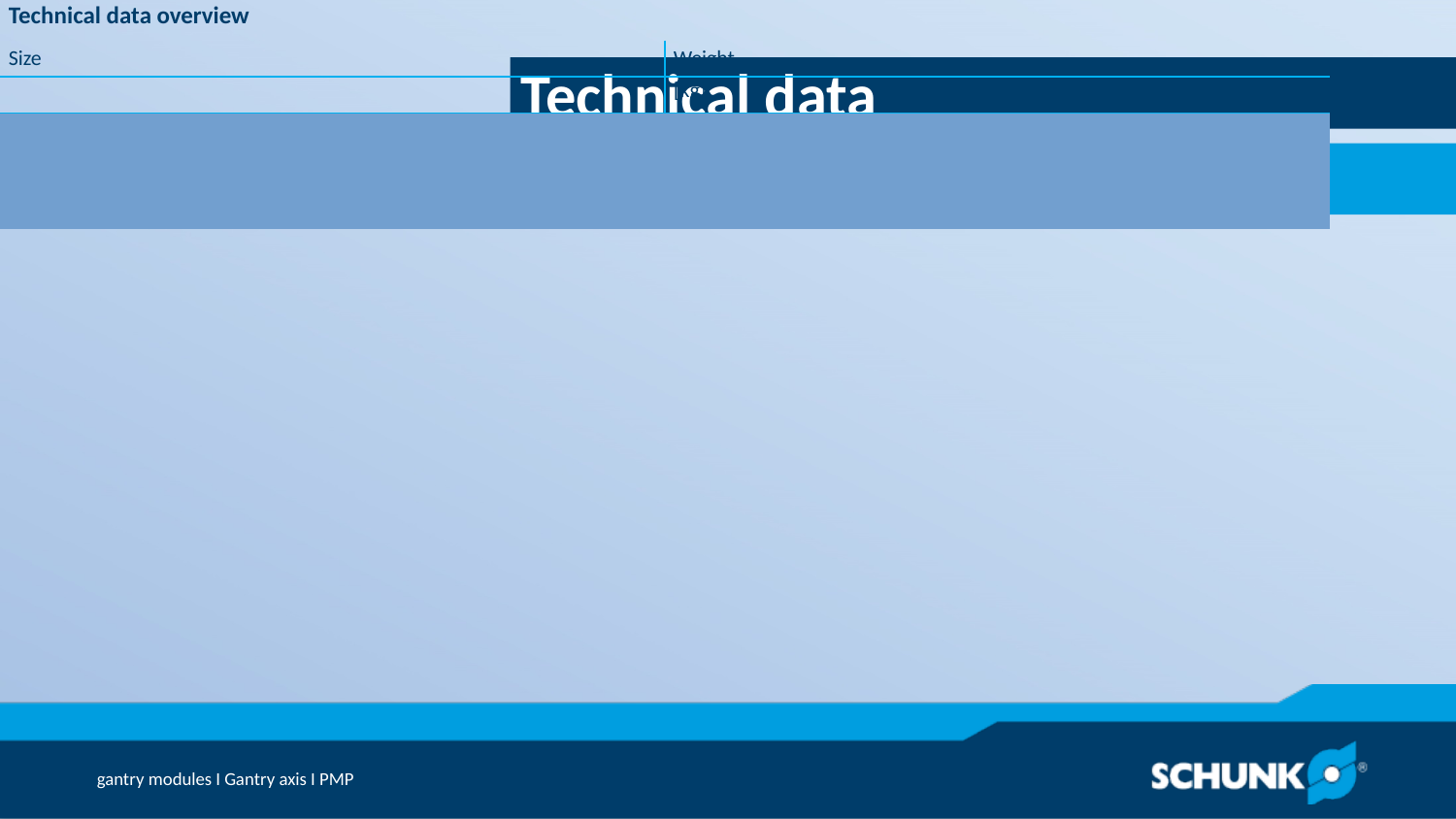

Technical data
| Technical data overview |  |
| --- | --- |
| Size | Weight |
|  | [kg] |  |  |  |
| 16 | 3 .. 4 |
| 25 | 6.8 .. 8.8 |